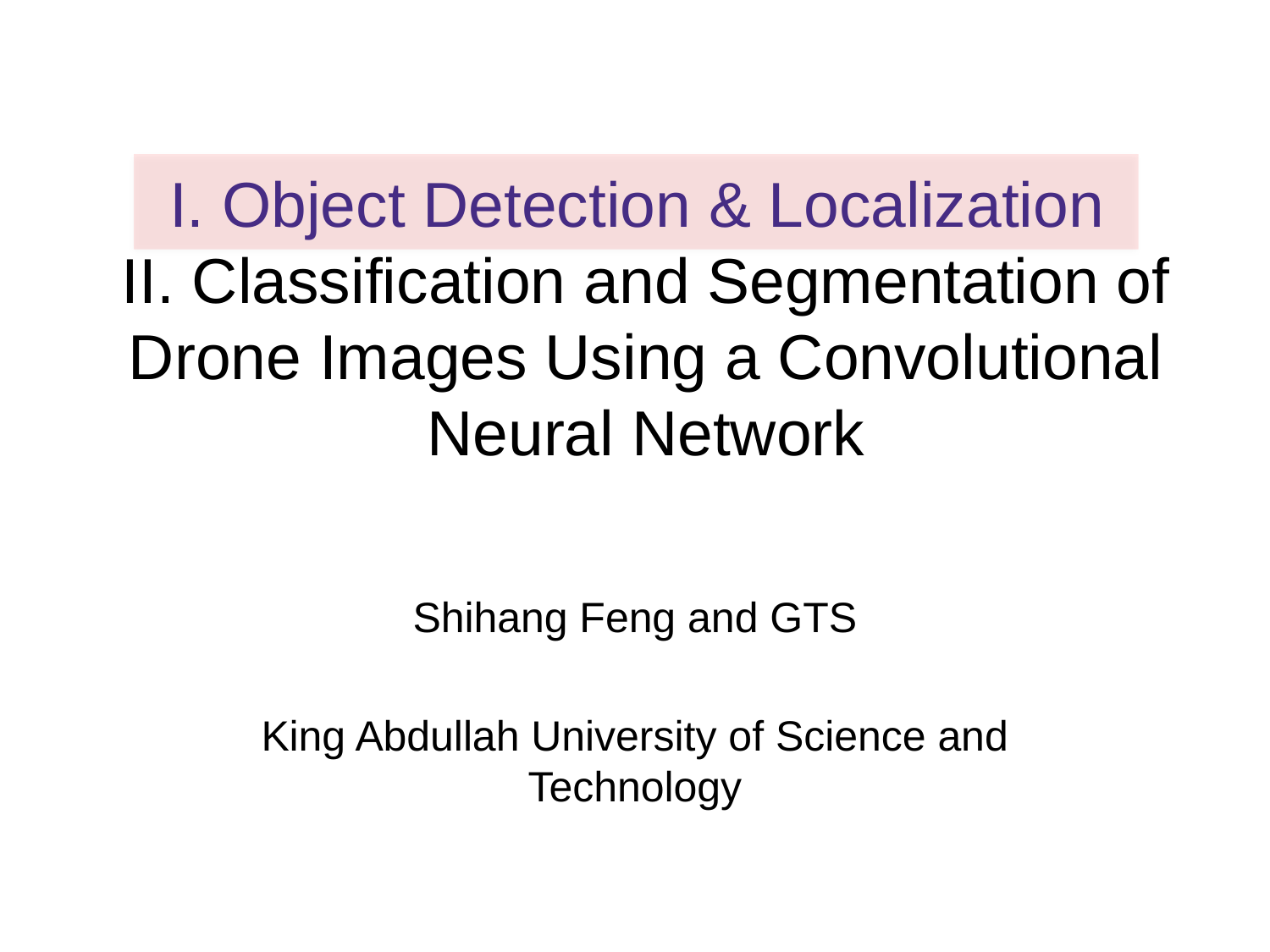

# I. Object Detection & Localization II. Classification and Segmentation of Drone Images Using a Convolutional Neural Network
Shihang Feng and GTS

King Abdullah University of Science and Technology